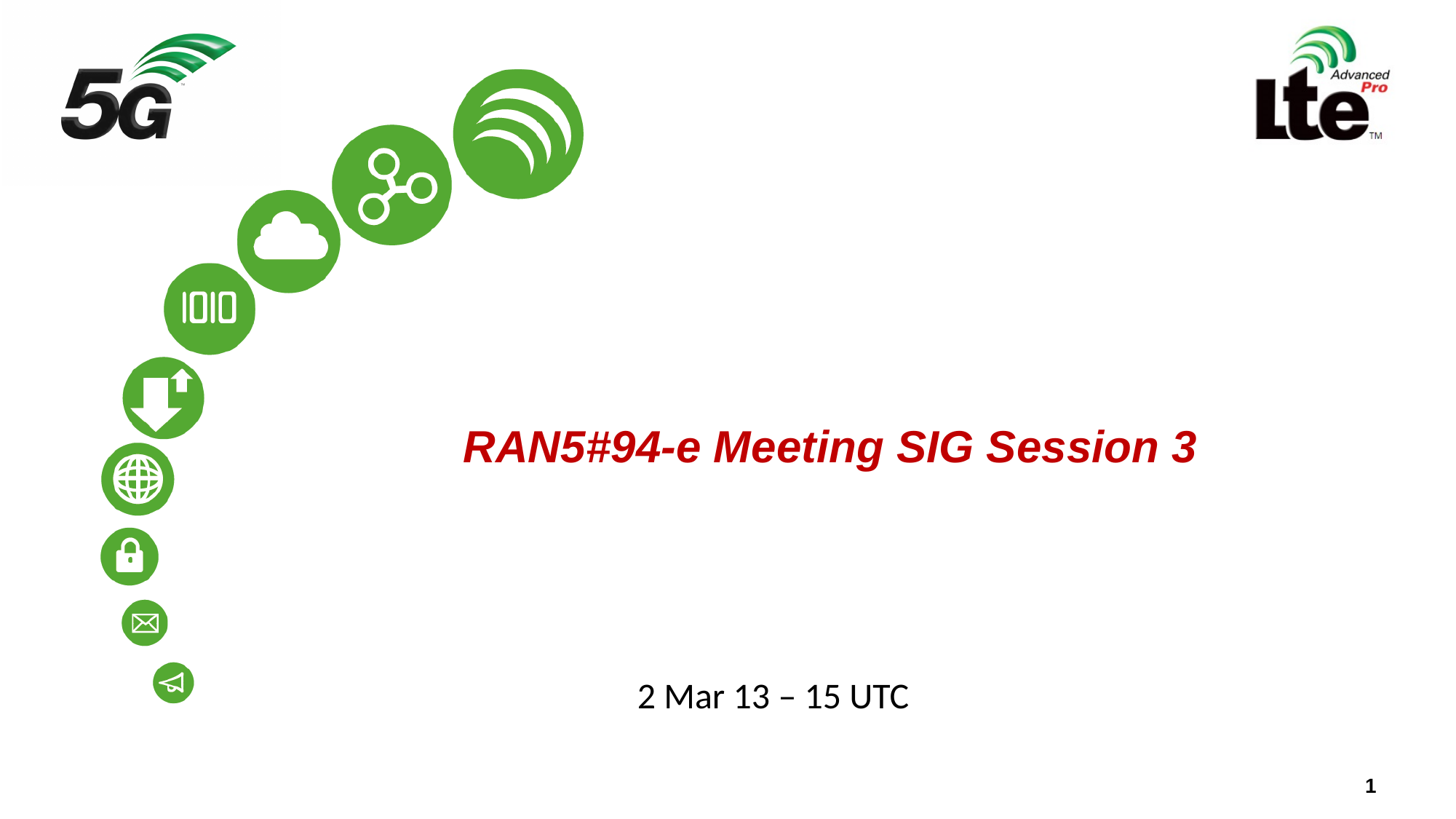

# RAN5#94-e Meeting SIG Session 3

2 Mar 13 – 15 UTC